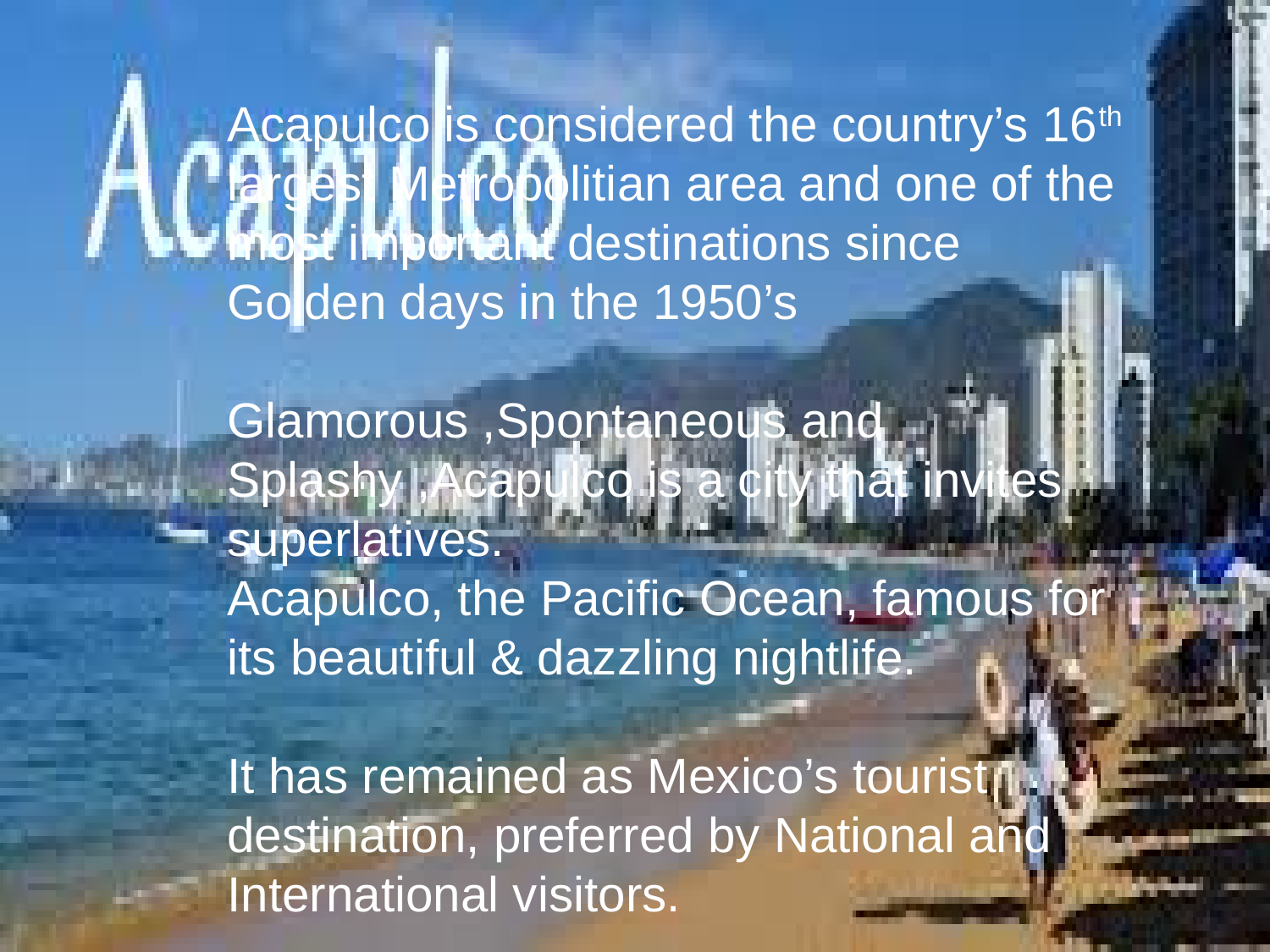

Acapulco is considered the country’s 16th largest Metropolitian area and one of the most important destinations since Golden days in the 1950’s

Glamorous ,Spontaneous and Splashy ,Acapulco is a city that invites superlatives.
Acapulco, the Pacific Ocean, famous for its beautiful & dazzling nightlife.

It has remained as Mexico’s tourist destination, preferred by National and International visitors.